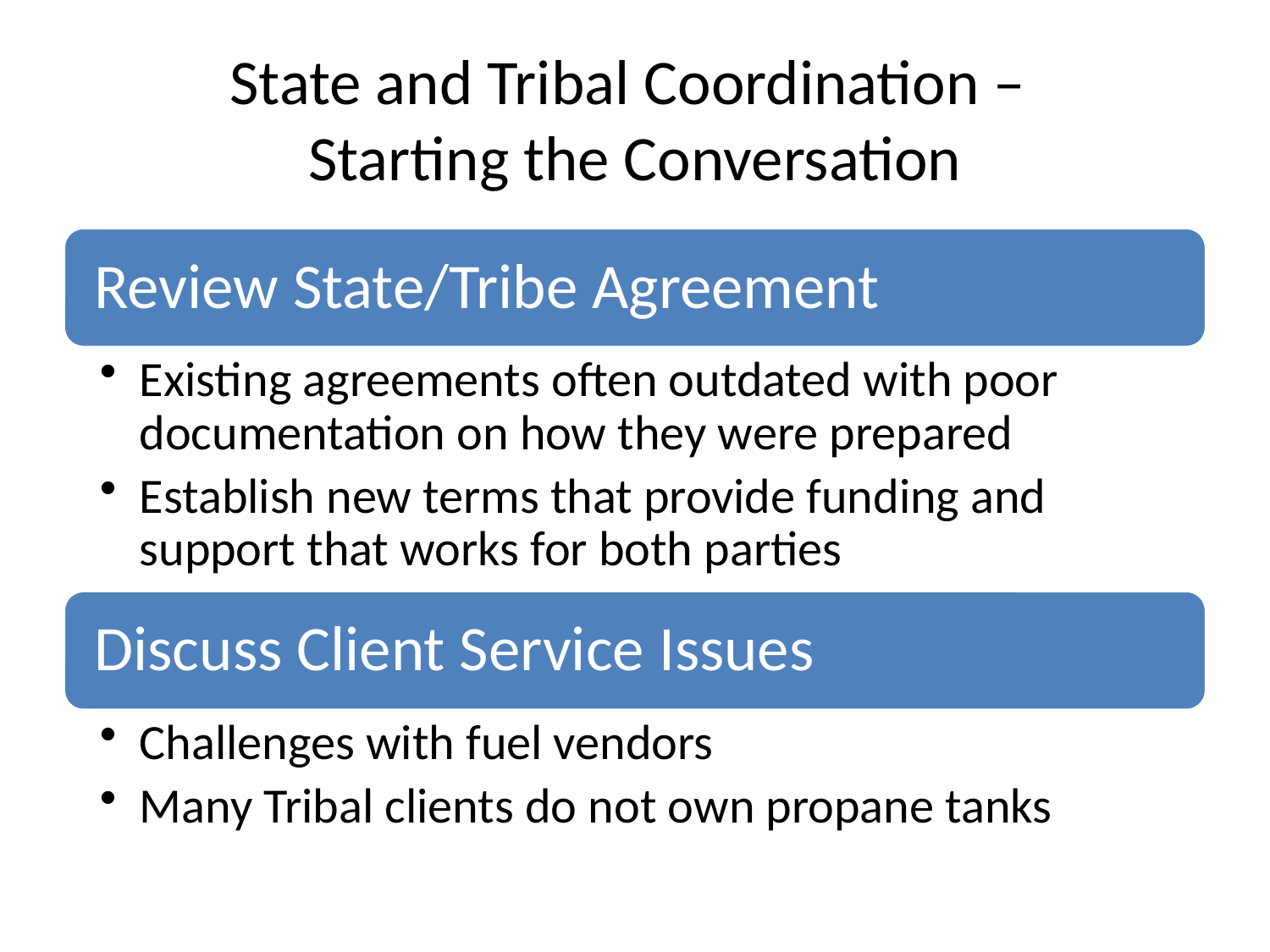

# State and Tribal Coordination – Starting the Conversation
Review State/Tribe Agreement
Existing agreements often outdated with poor documentation on how they were prepared
Establish new terms that provide funding and support that works for both parties
Discuss Client Service Issues
Challenges with fuel vendors
Many Tribal clients do not own propane tanks